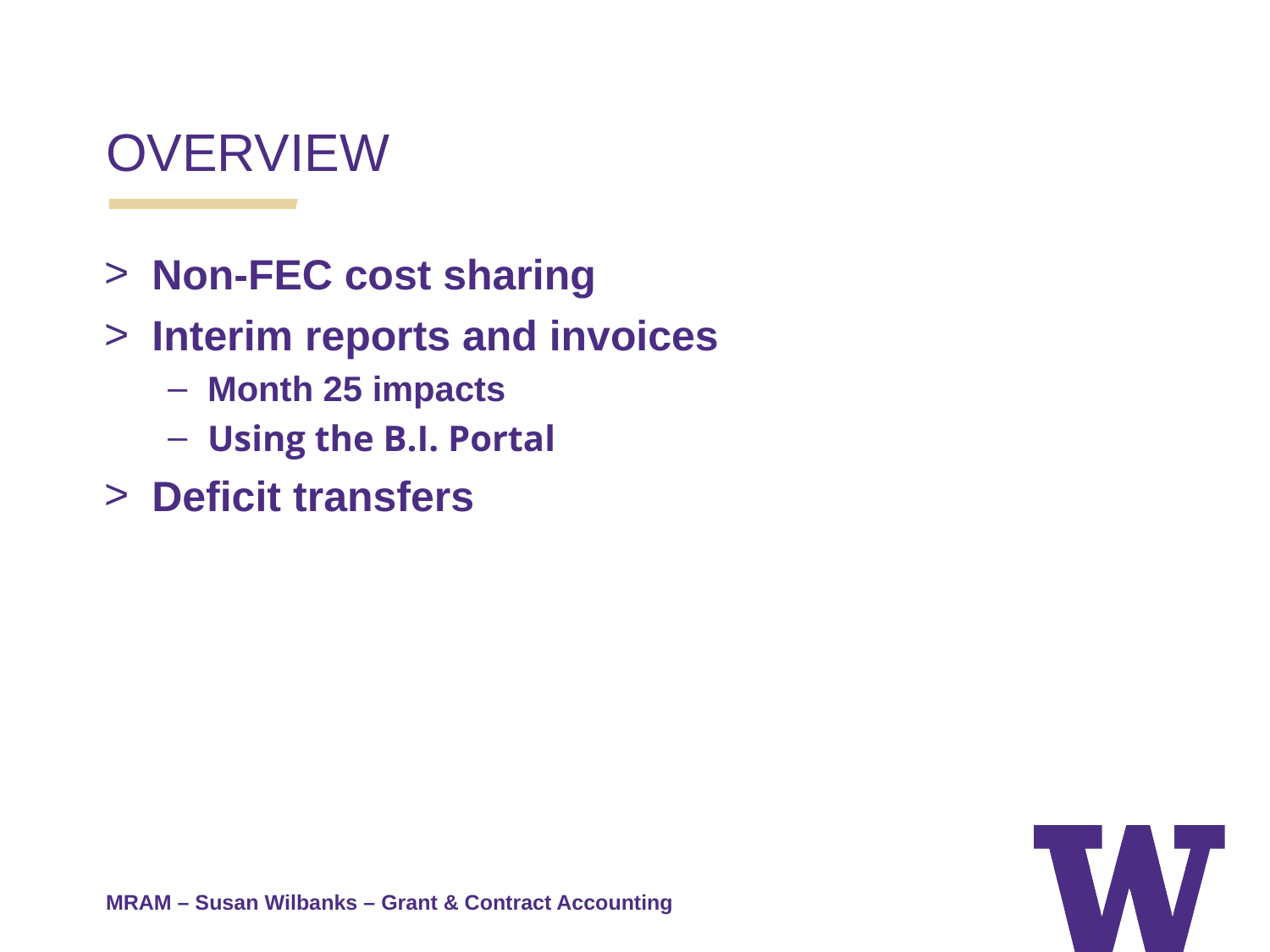

OVERVIEW
Non-FEC cost sharing
Interim reports and invoices
Month 25 impacts
Using the B.I. Portal
Deficit transfers

MRAM – Susan Wilbanks – Grant & Contract Accounting